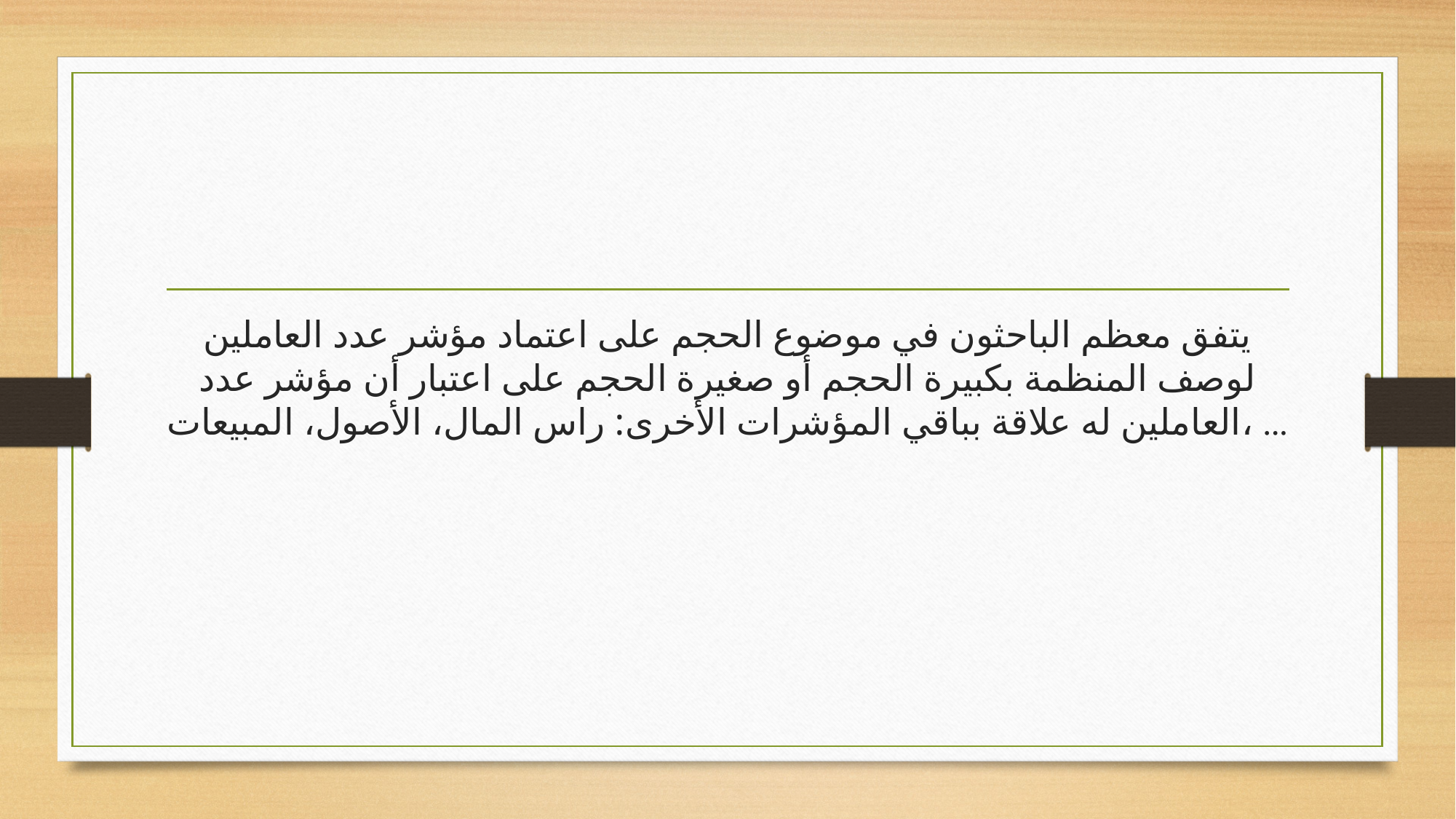

يتفق معظم الباحثون في موضوع الحجم على اعتماد مؤشر عدد العاملين لوصف المنظمة بكبيرة الحجم أو صغيرة الحجم على اعتبار أن مؤشر عدد العاملين له علاقة بباقي المؤشرات الأخرى: راس المال، الأصول، المبيعات، ...